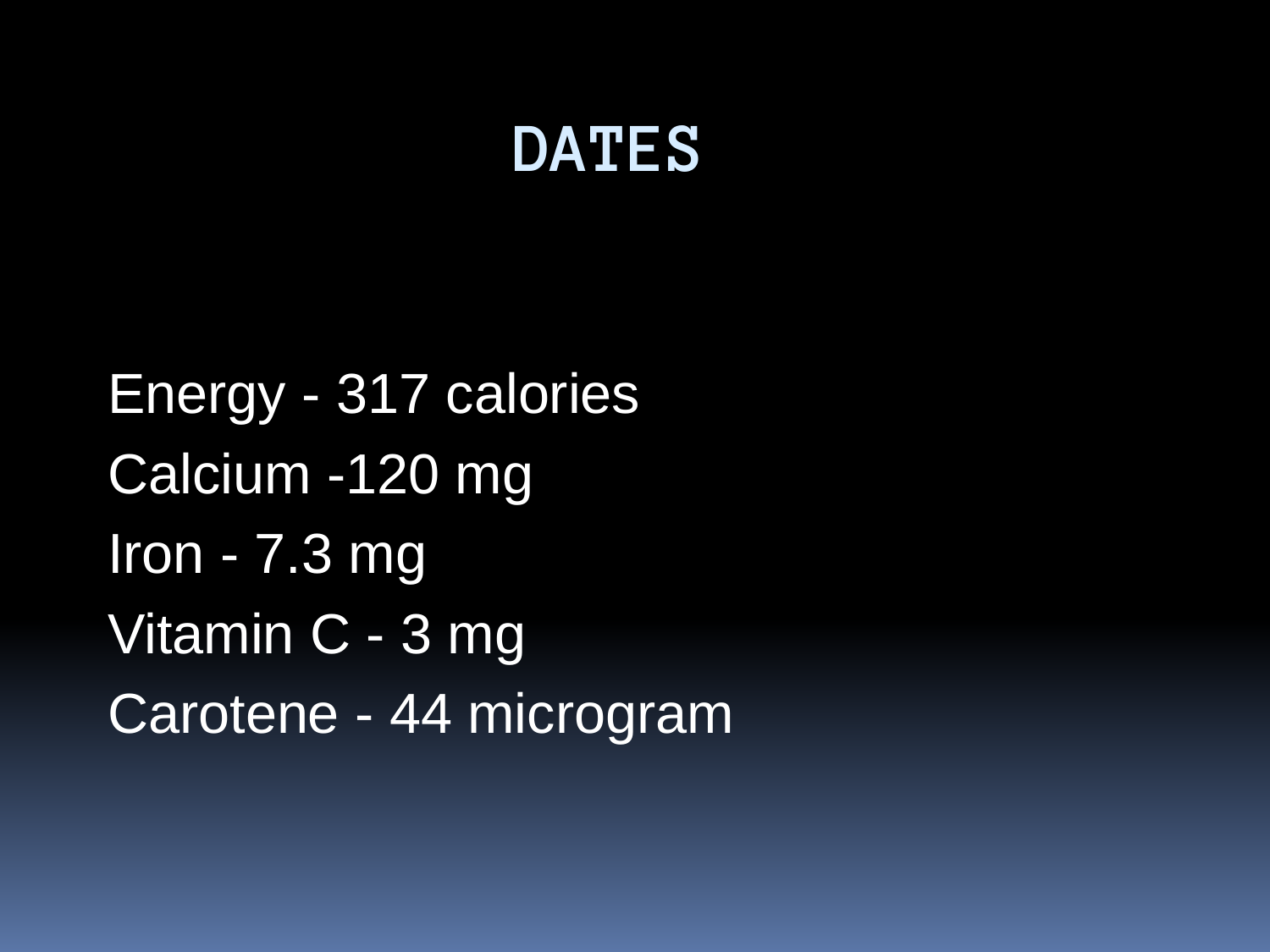

# DATES

Energy - 317 calories
Calcium -120 mg
Iron - 7.3 mg
Vitamin C - 3 mg
Carotene - 44 microgram